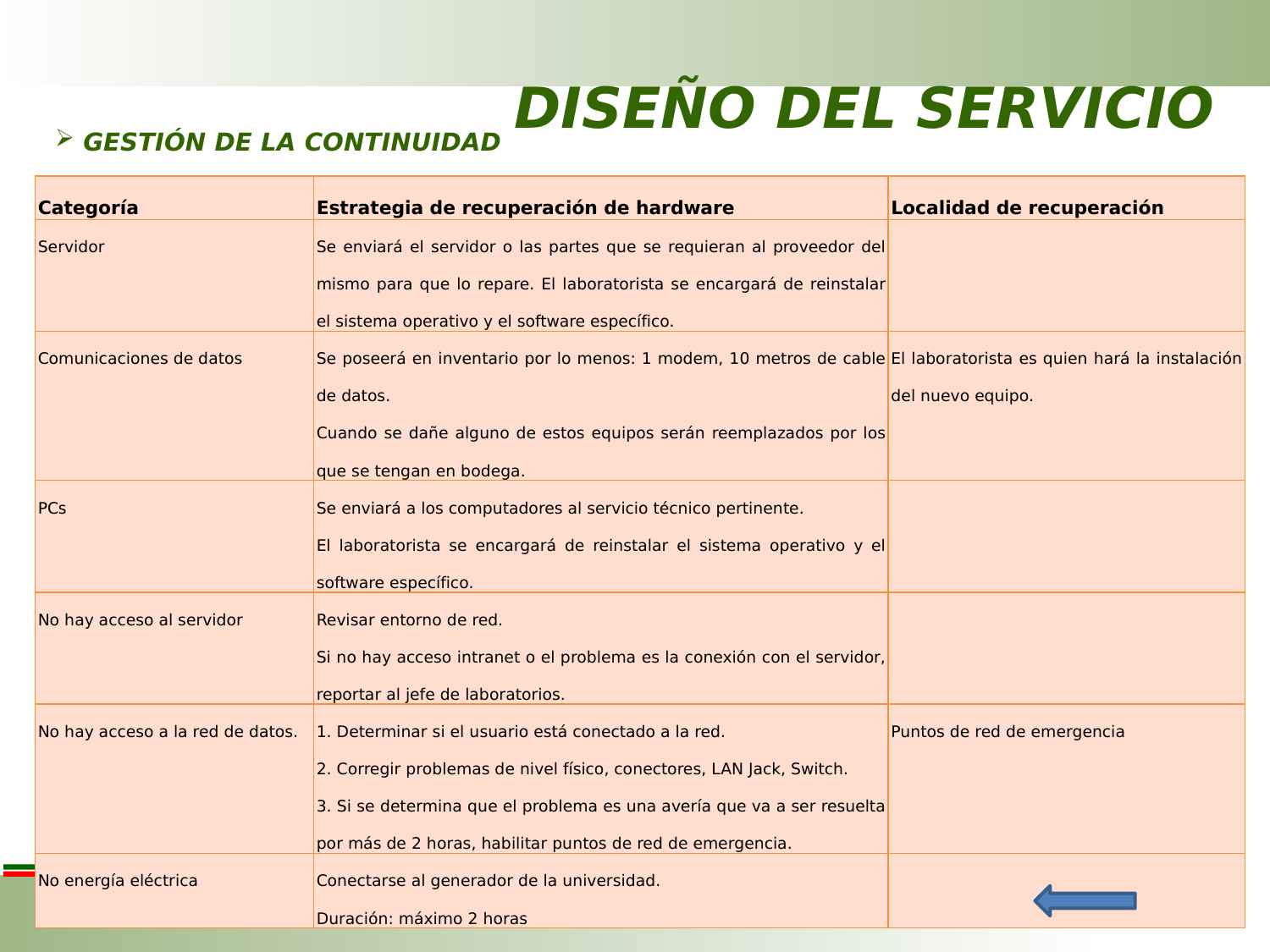

# DISEÑO DEL SERVICIO
 GESTIÓN DE LA CONTINUIDAD
| Categoría | Estrategia de recuperación de hardware | Localidad de recuperación |
| --- | --- | --- |
| Servidor | Se enviará el servidor o las partes que se requieran al proveedor del mismo para que lo repare. El laboratorista se encargará de reinstalar el sistema operativo y el software específico. |  |
| Comunicaciones de datos | Se poseerá en inventario por lo menos: 1 modem, 10 metros de cable de datos. Cuando se dañe alguno de estos equipos serán reemplazados por los que se tengan en bodega. | El laboratorista es quien hará la instalación del nuevo equipo. |
| PCs | Se enviará a los computadores al servicio técnico pertinente. El laboratorista se encargará de reinstalar el sistema operativo y el software específico. |  |
| No hay acceso al servidor | Revisar entorno de red. Si no hay acceso intranet o el problema es la conexión con el servidor, reportar al jefe de laboratorios. |  |
| No hay acceso a la red de datos. | 1. Determinar si el usuario está conectado a la red. 2. Corregir problemas de nivel físico, conectores, LAN Jack, Switch. 3. Si se determina que el problema es una avería que va a ser resuelta por más de 2 horas, habilitar puntos de red de emergencia. | Puntos de red de emergencia |
| No energía eléctrica | Conectarse al generador de la universidad. Duración: máximo 2 horas |  |